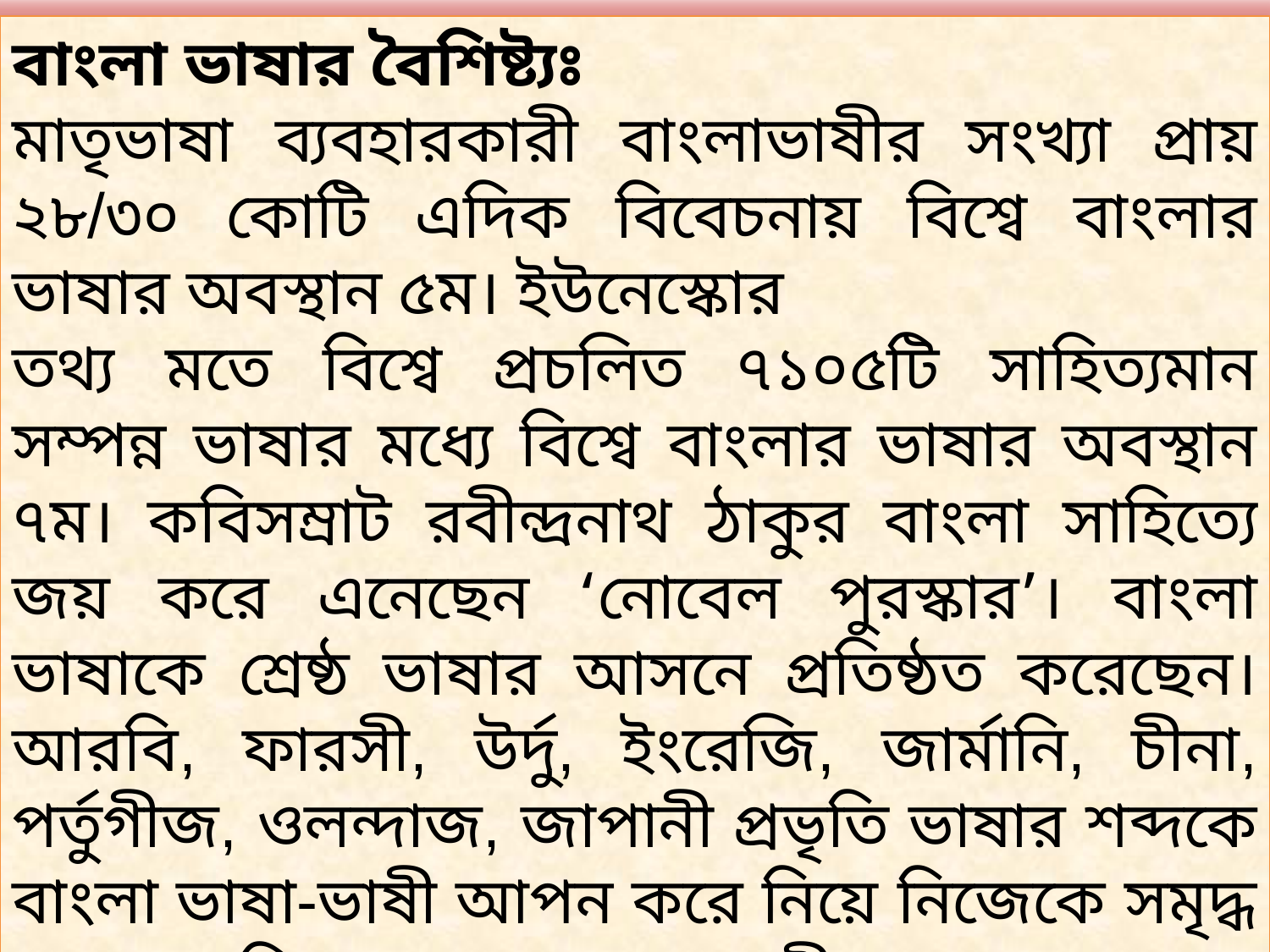

বাংলা ভাষার বৈশিষ্ট্যঃ
মাতৃভাষা ব্যবহারকারী বাংলাভাষীর সংখ্যা প্রায় ২৮/৩০ কোটি এদিক বিবেচনায় বিশ্বে বাংলার ভাষার অবস্থান ৫ম। ইউনেস্কোর
তথ্য মতে বিশ্বে প্রচলিত ৭১০৫টি সাহিত্যমান সম্পন্ন ভাষার মধ্যে বিশ্বে বাংলার ভাষার অবস্থান ৭ম। কবিসম্রাট রবীন্দ্রনাথ ঠাকুর বাংলা সাহিত্যে জয় করে এনেছেন ‘নোবেল পুরস্কার’। বাংলা ভাষাকে শ্রেষ্ঠ ভাষার আসনে প্রতিষ্ঠত করেছেন। আরবি, ফারসী, উর্দু, ইংরেজি, জার্মানি, চীনা, পর্তুগীজ, ওলন্দাজ, জাপানী প্রভৃতি ভাষার শব্দকে বাংলা ভাষা-ভাষী আপন করে নিয়ে নিজেকে সমৃদ্ধ করেছে। নিজস্ব শব্দ-ভণ্ডারের দীনতা সত্ত্বেও অন্য একাধিক ভাষার শব্দ সমন্বয়ে আপন রূপে স্বতন্ত্র ভাষা হিসেবে প্রতিষ্ঠিত হওয়াই বাংলা ভাষার  অন্যতম বৈশিষ্ট্য।